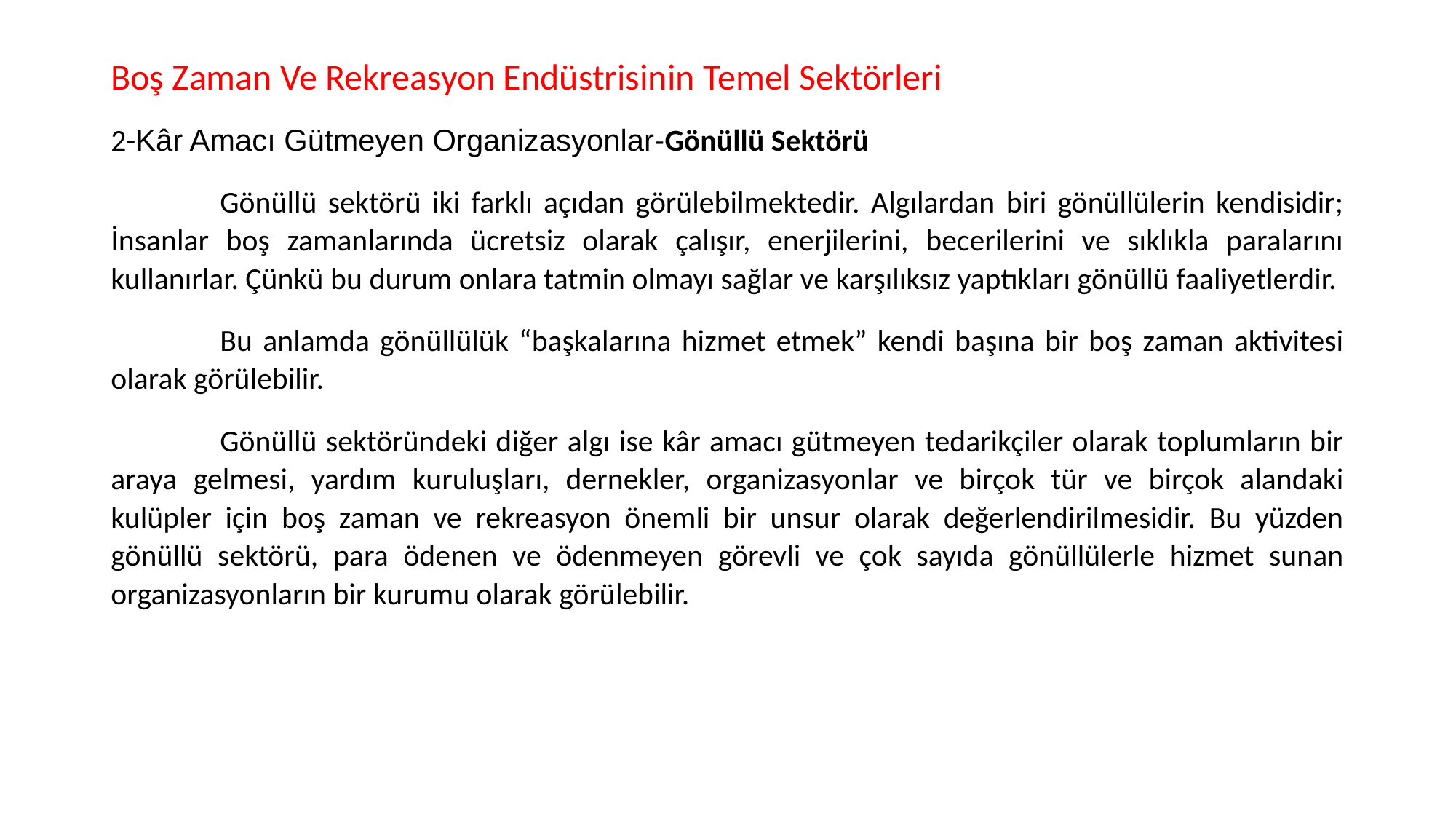

# Boş Zaman Ve Rekreasyon Endüstrisinin Temel Sektörleri
2-Kâr Amacı Gütmeyen Organizasyonlar-Gönüllü Sektörü
	Gönüllü sektörü iki farklı açıdan görülebilmektedir. Algılardan biri gönüllülerin kendisidir; İnsanlar boş zamanlarında ücretsiz olarak çalışır, enerjilerini, becerilerini ve sıklıkla paralarını kullanırlar. Çünkü bu durum onlara tatmin olmayı sağlar ve karşılıksız yaptıkları gönüllü faaliyetlerdir.
	Bu anlamda gönüllülük “başkalarına hizmet etmek” kendi başına bir boş zaman aktivitesi olarak görülebilir.
	Gönüllü sektöründeki diğer algı ise kâr amacı gütmeyen tedarikçiler olarak toplumların bir araya gelmesi, yardım kuruluşları, dernekler, organizasyonlar ve birçok tür ve birçok alandaki kulüpler için boş zaman ve rekreasyon önemli bir unsur olarak değerlendirilmesidir. Bu yüzden gönüllü sektörü, para ödenen ve ödenmeyen görevli ve çok sayıda gönüllülerle hizmet sunan organizasyonların bir kurumu olarak görülebilir.